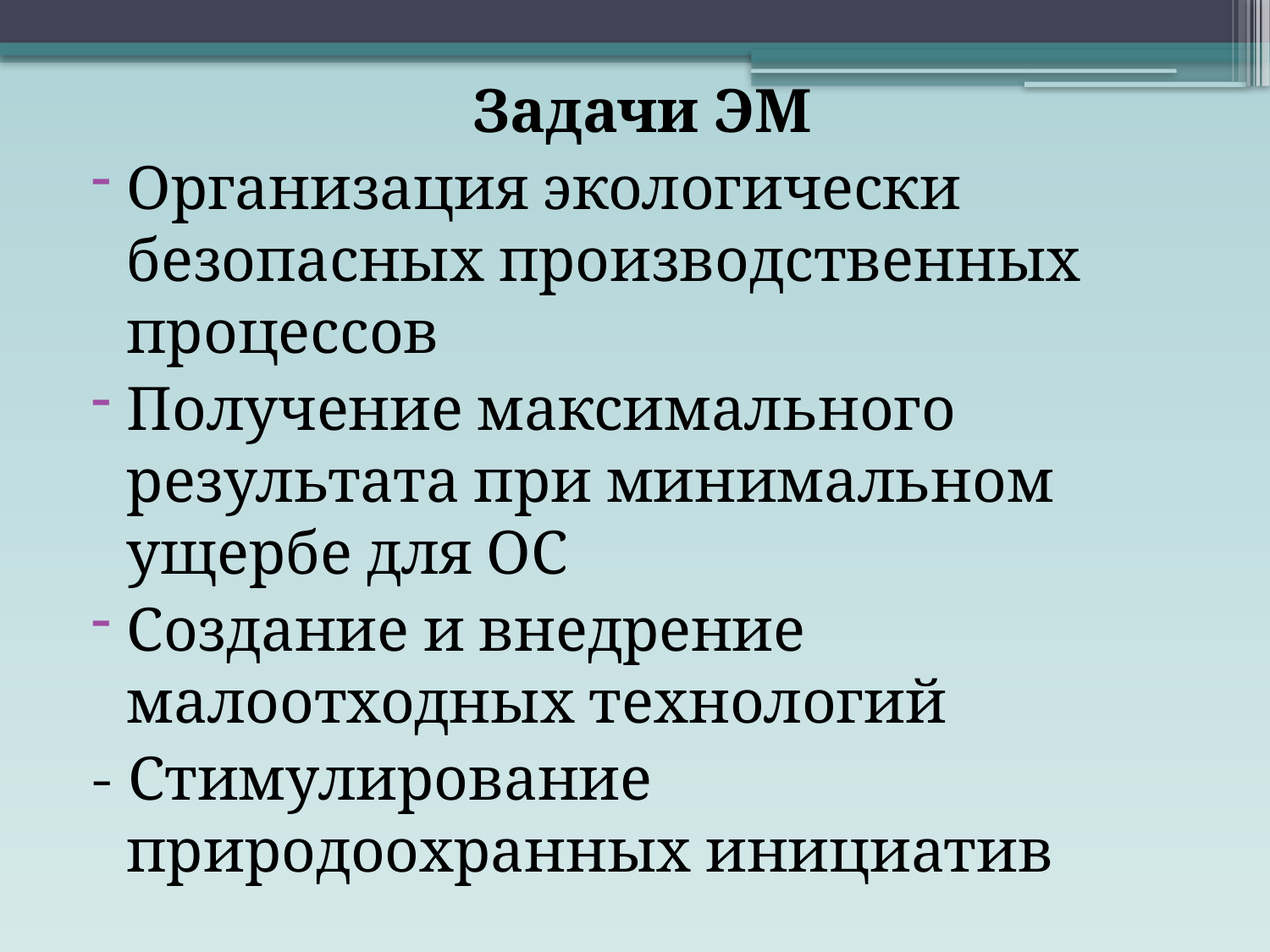

Задачи ЭМ
Организация экологически безопасных производственных процессов
Получение максимального результата при минимальном ущербе для ОС
Создание и внедрение малоотходных технологий
- Стимулирование природоохранных инициатив